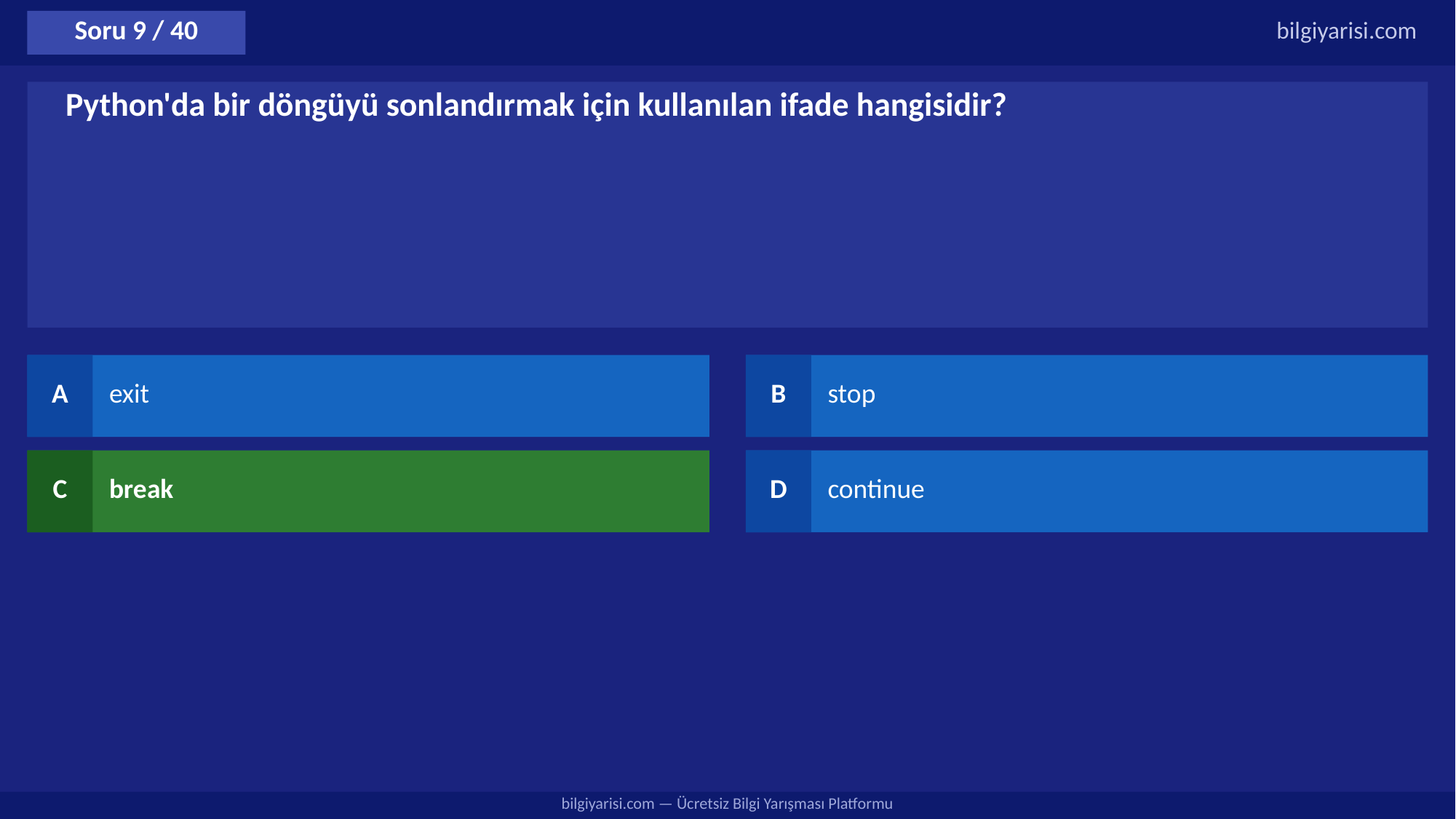

Soru 9 / 40
bilgiyarisi.com

Python'da bir döngüyü sonlandırmak için kullanılan ifade hangisidir?

A
exit

B
stop

C
break

D
continue
bilgiyarisi.com — Ücretsiz Bilgi Yarışması Platformu